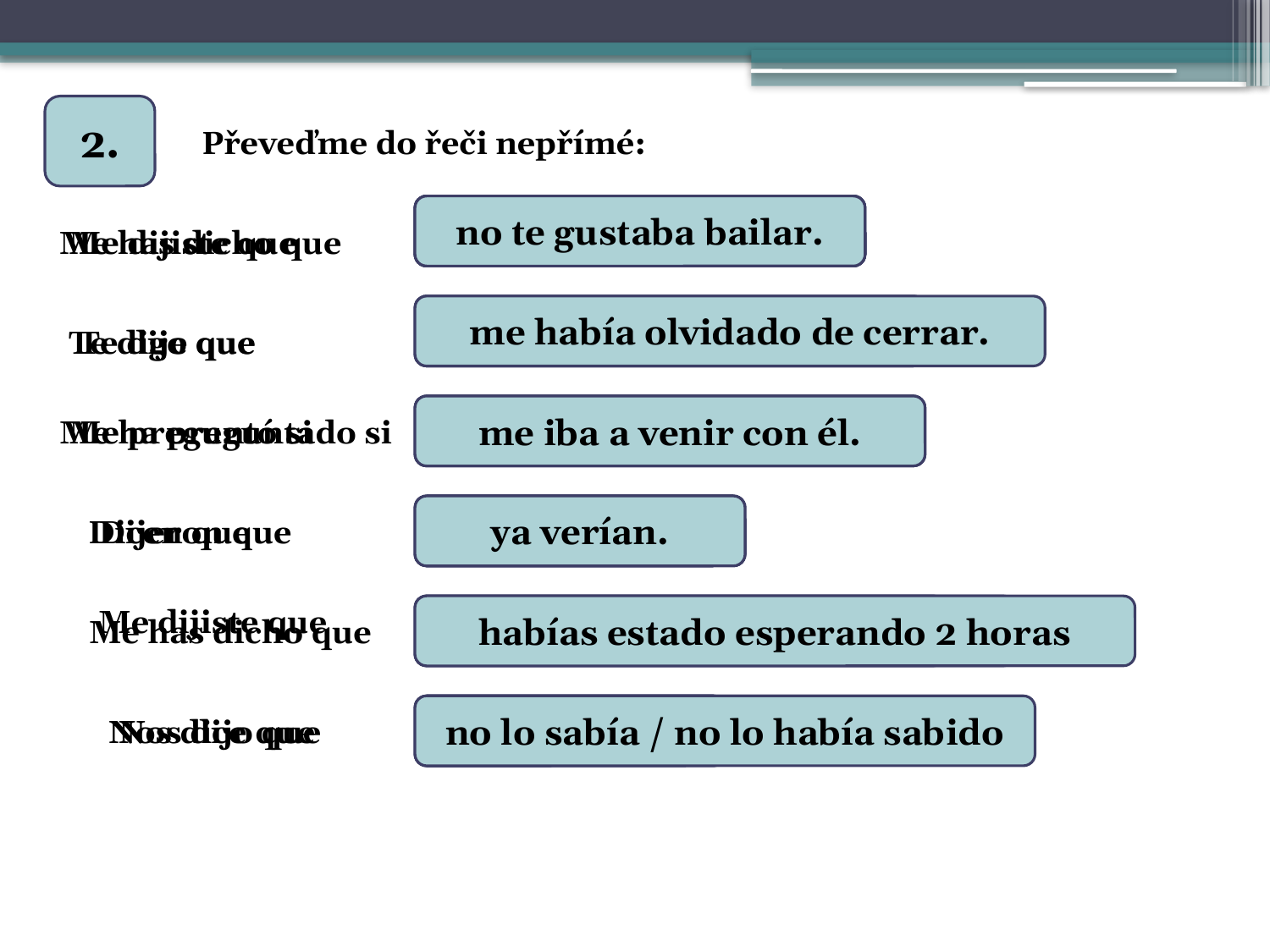

2.
Převeďme do řeči nepřímé:
No me gusta bailar.

no te gusta bailar.

no te gustaba bailar.
Me has dicho que
Me dijiste que
Me he olvidado de cerrar.
me he olvidado de cerrar.
me había olvidado de cerrar.
Te digo que
Te dije que
¿Te vas a venir conmigo?
me voy a venir con él.
me iba a venir con él.
Me ha preguntado si
Me preguntó si
Ya veremos.
ya verán.
ya verían.
Dicen que
Dijeron que
Me dijiste que
Estuve esperando 2 horas.
estuviste esperando 2 horas
habías estado esperando 2 horas
Me has dicho que
No lo sabía.
no lo sabía
no lo sabía / no lo había sabido
Nos dice que
Nos dijo que